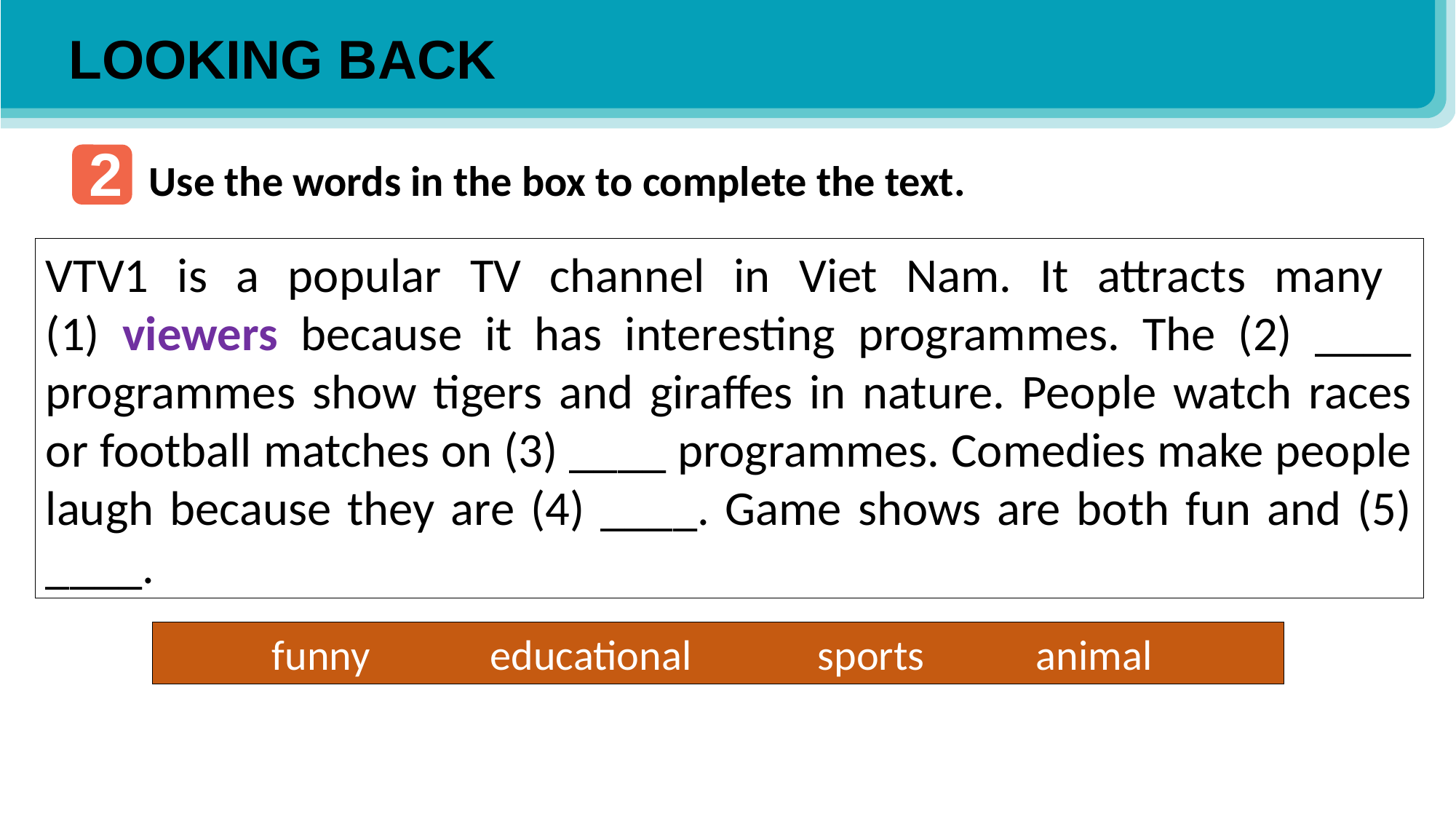

LOOKING BACK
2

Use the words in the box to complete the text.
VTV1 is a popular TV channel in Viet Nam. It attracts many
(1) viewers because it has interesting programmes. The (2) ____ programmes show tigers and giraffes in nature. People watch races or football matches on (3) ____ programmes. Comedies make people laugh because they are (4) ____. Game shows are both fun and (5) ____.
	funny		educational		sports		animal